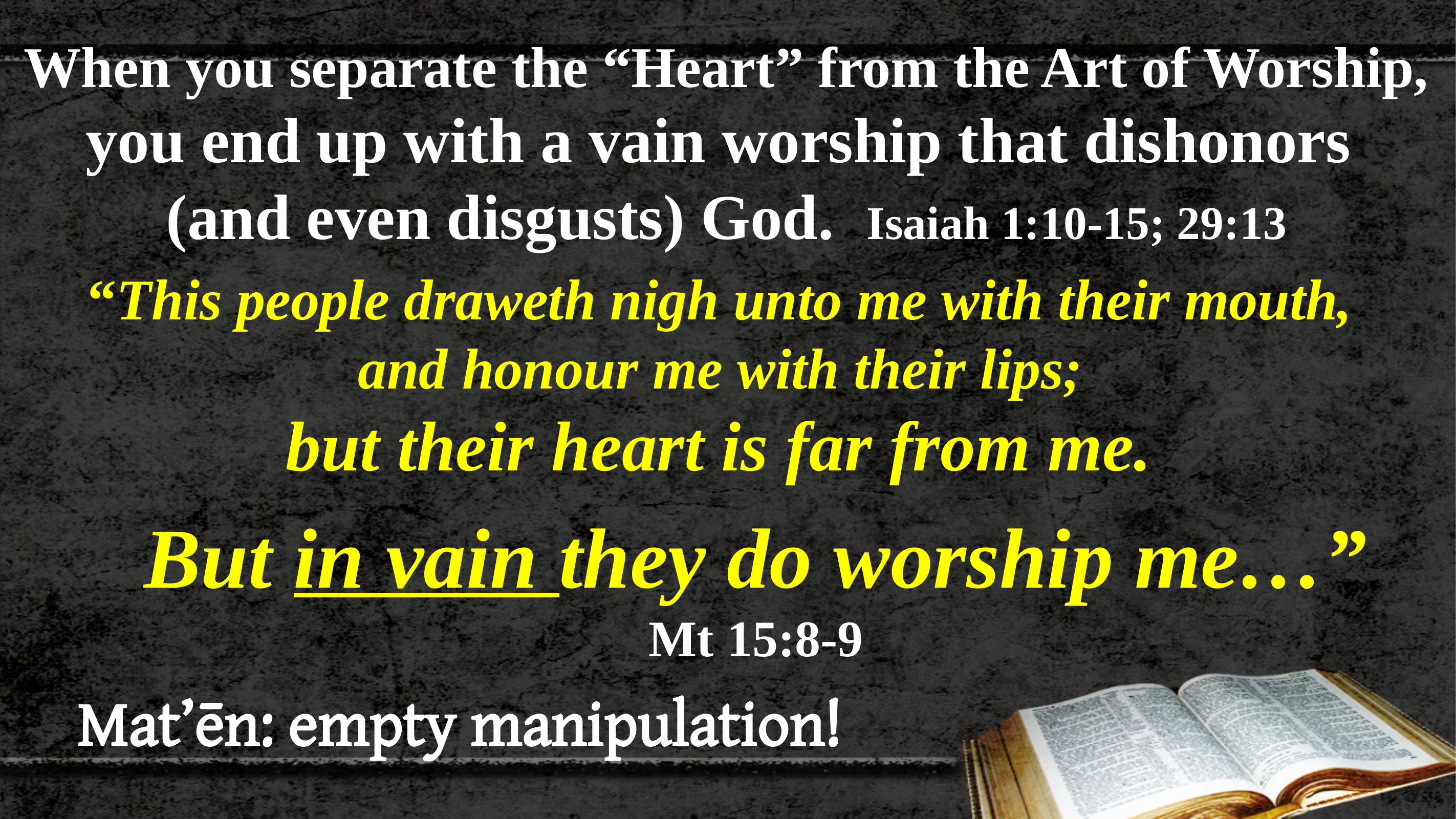

When you separate the “Heart” from the Art of Worship, you end up with a vain worship that dishonors
(and even disgusts) God.  Isaiah 1:10-15; 29:13
“This people draweth nigh unto me with their mouth,
and honour me with their lips;
but their heart is far from me.

But in vain they do worship me…”
Mt 15:8-9
Mat’ēn: empty manipulation!